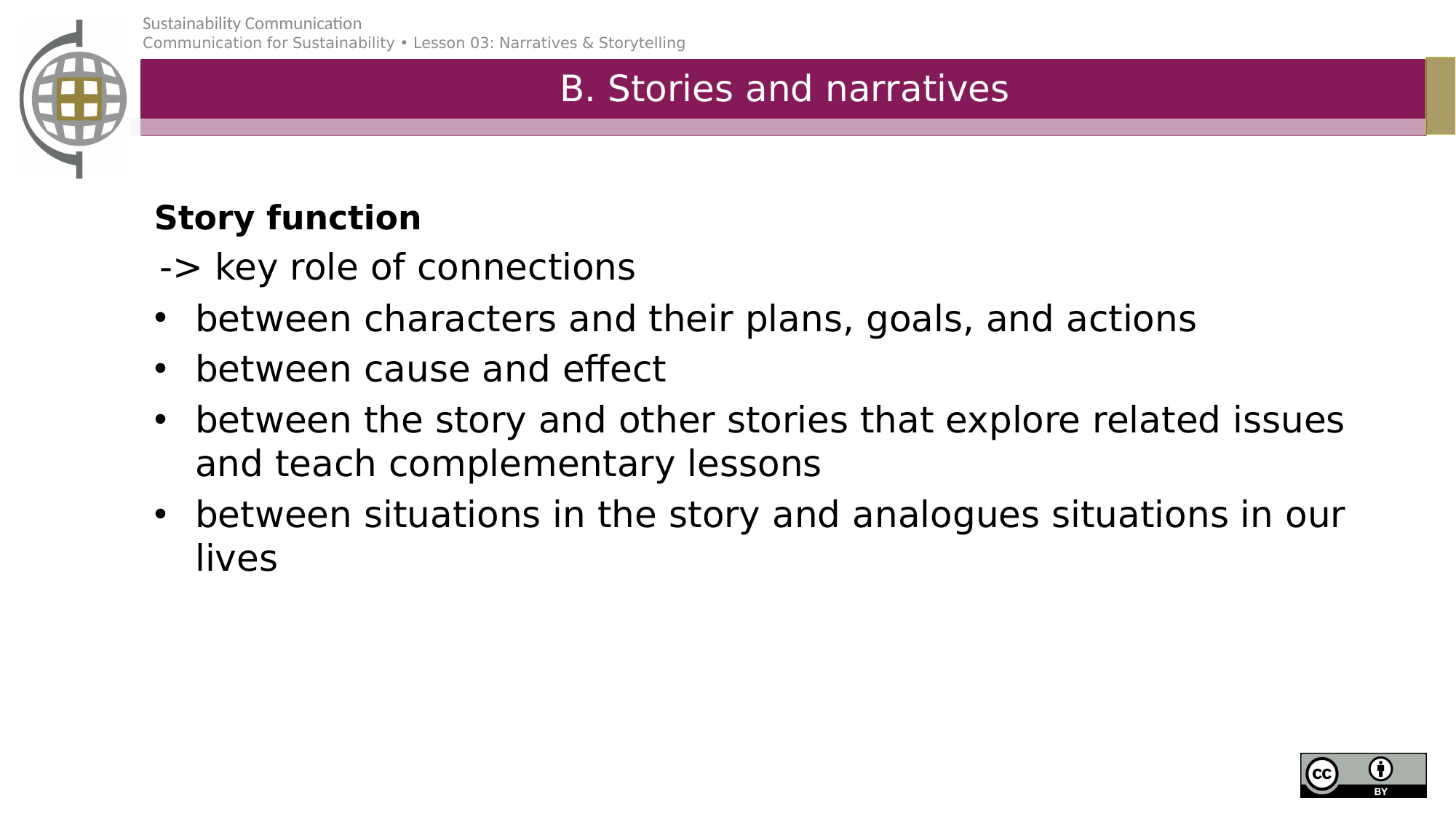

# B. Stories and narratives
Story function
-> key role of connections
between characters and their plans, goals, and actions
between cause and effect
between the story and other stories that explore related issues and teach complementary lessons
between situations in the story and analogues situations in our lives